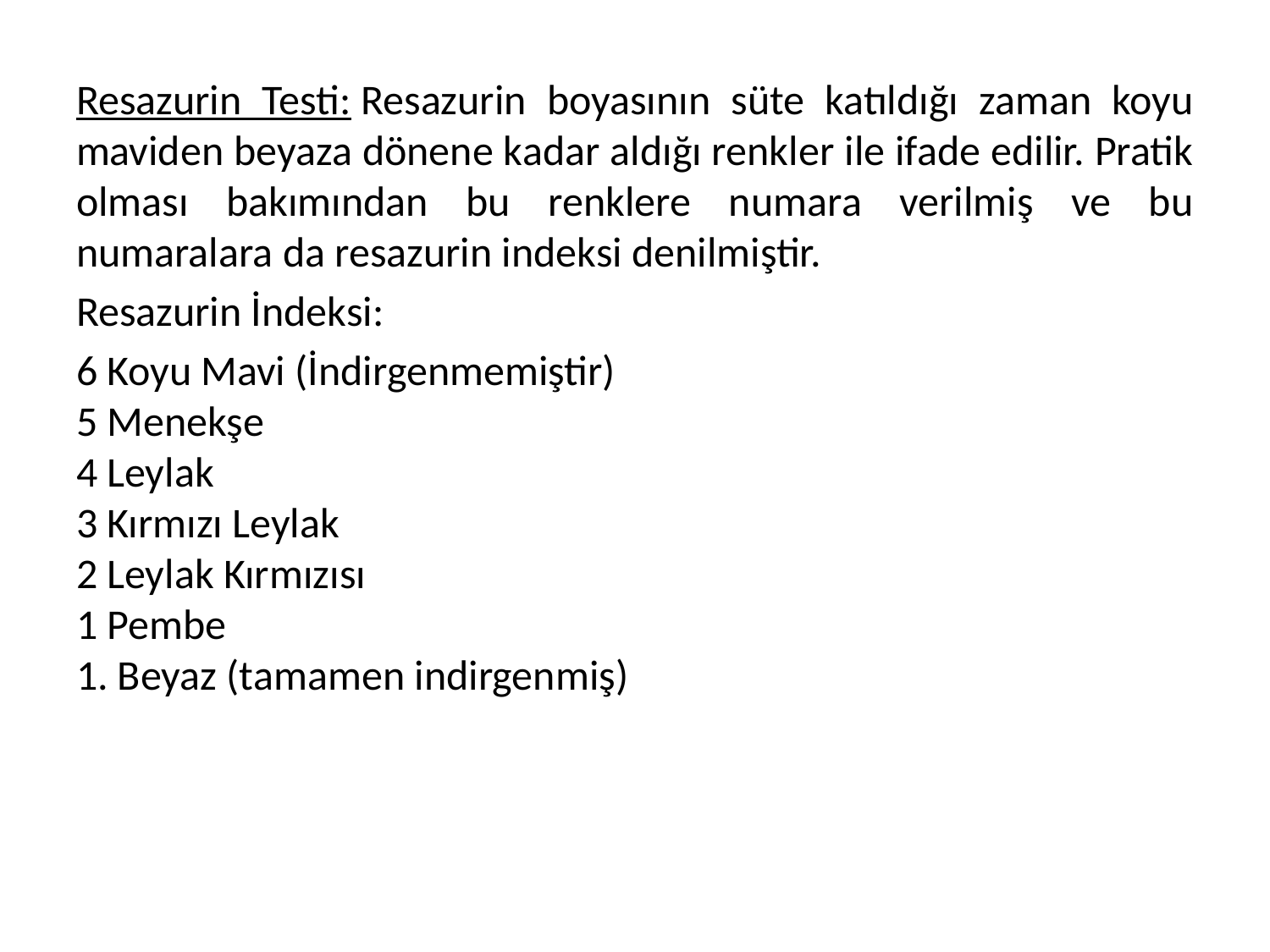

Resazurin Testi: Resazurin boyasının süte katıldığı zaman koyu maviden beyaza dönene kadar aldığı renkler ile ifade edilir. Pratik olması bakımından bu renklere numara verilmiş ve bu numaralara da resazurin indeksi denilmiştir.
Resazurin İndeksi:
6 Koyu Mavi (İndirgenmemiştir)
5 Menekşe
4 Leylak
3 Kırmızı Leylak
2 Leylak Kırmızısı
1 Pembe
1. Beyaz (tamamen indirgenmiş)